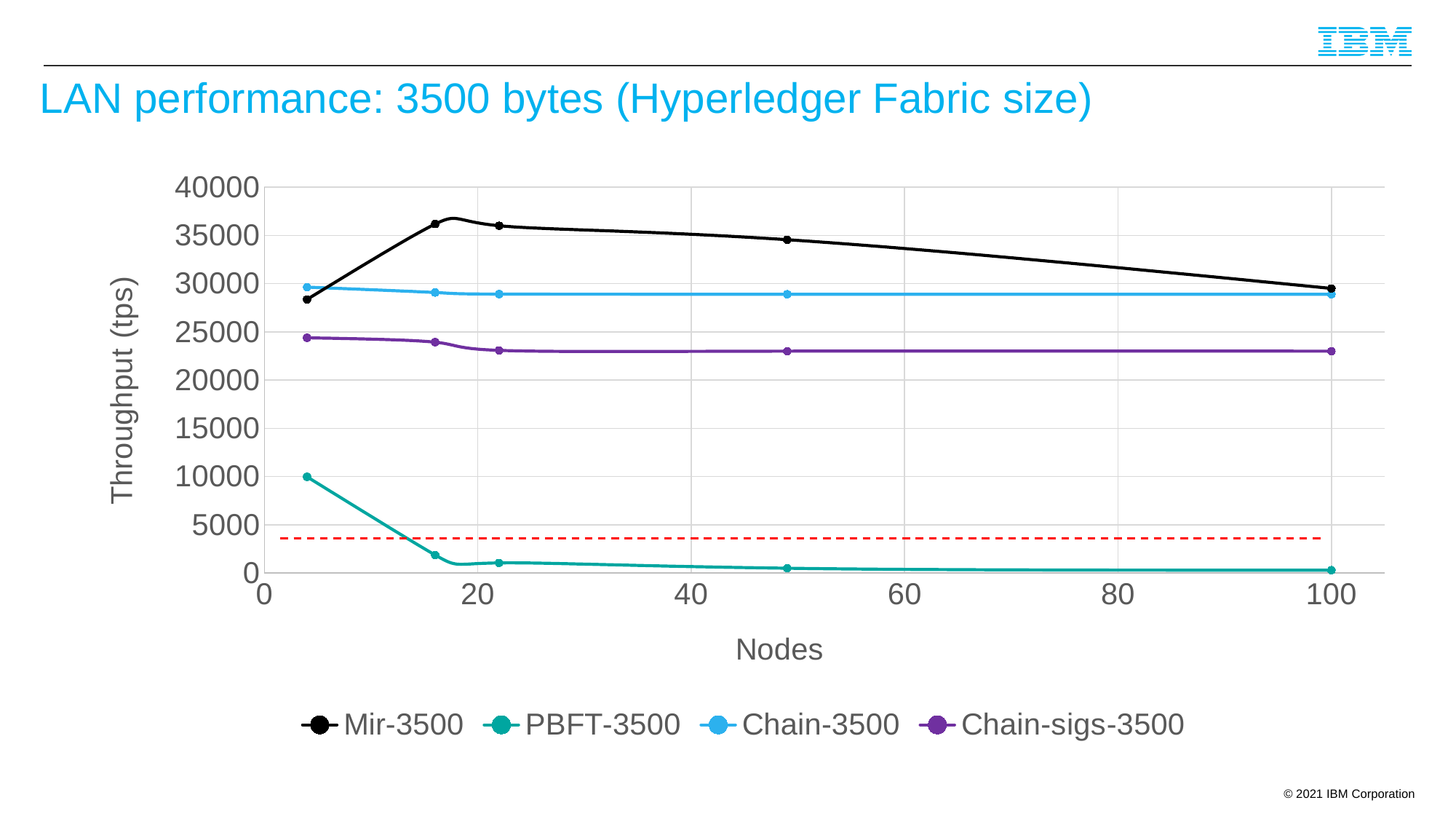

# LAN performance: 3500 bytes (Hyperledger Fabric size)

### Chart

| Category | Mir-3500 | PBFT-3500 | Chain-3500 | Chain-sigs-3500 |
|---|---|---|---|---|